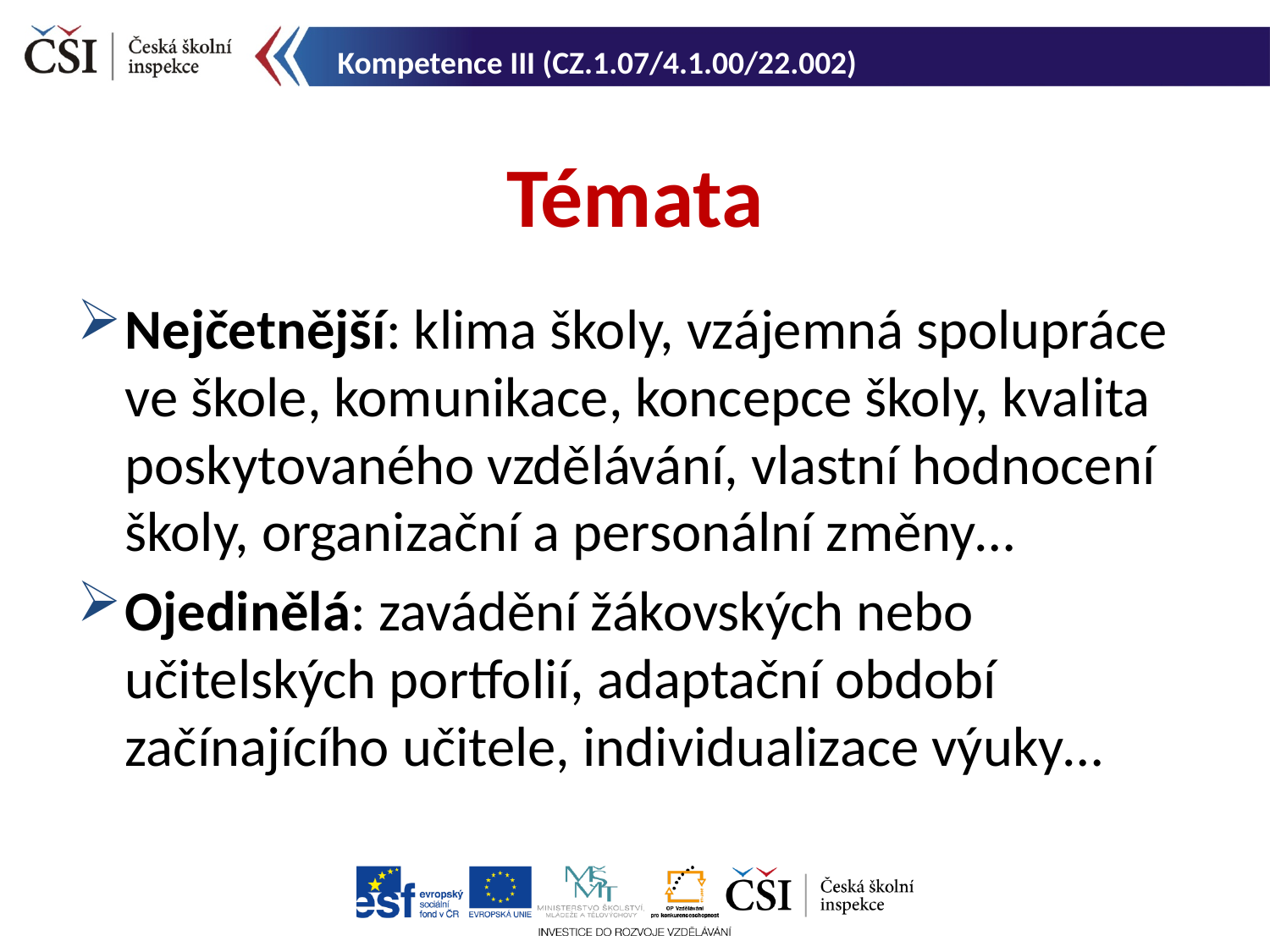

Kompetence III (CZ.1.07/4.1.00/22.002)
Témata
Nejčetnější: klima školy, vzájemná spolupráce ve škole, komunikace, koncepce školy, kvalita poskytovaného vzdělávání, vlastní hodnocení školy, organizační a personální změny…
Ojedinělá: zavádění žákovských nebo učitelských portfolií, adaptační období začínajícího učitele, individualizace výuky…